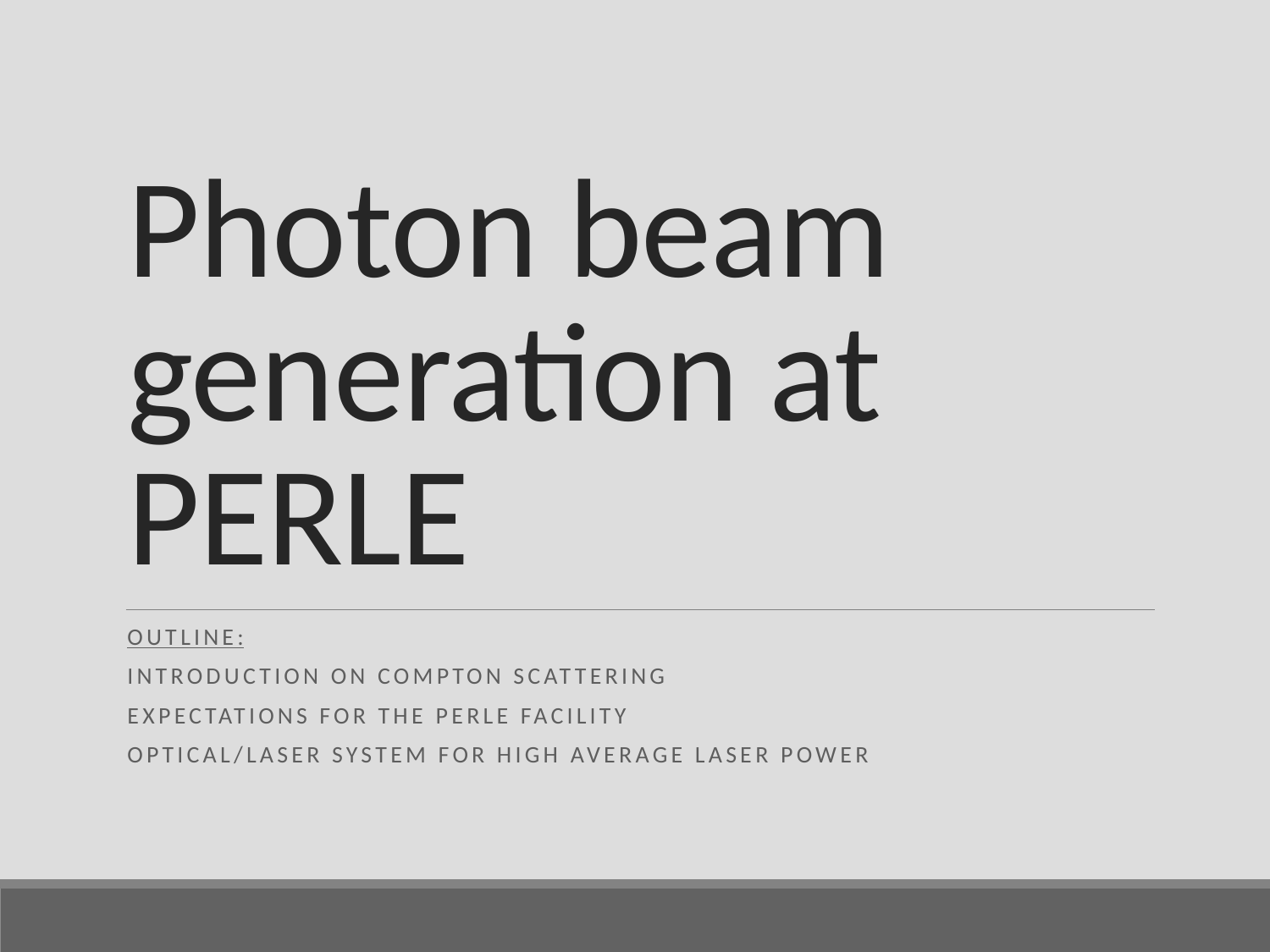

# Photon beam generation at PERLE
Outline:
Introduction on Compton scattering
Expectations for the PERLE facility
Optical/laser system for high average laser power